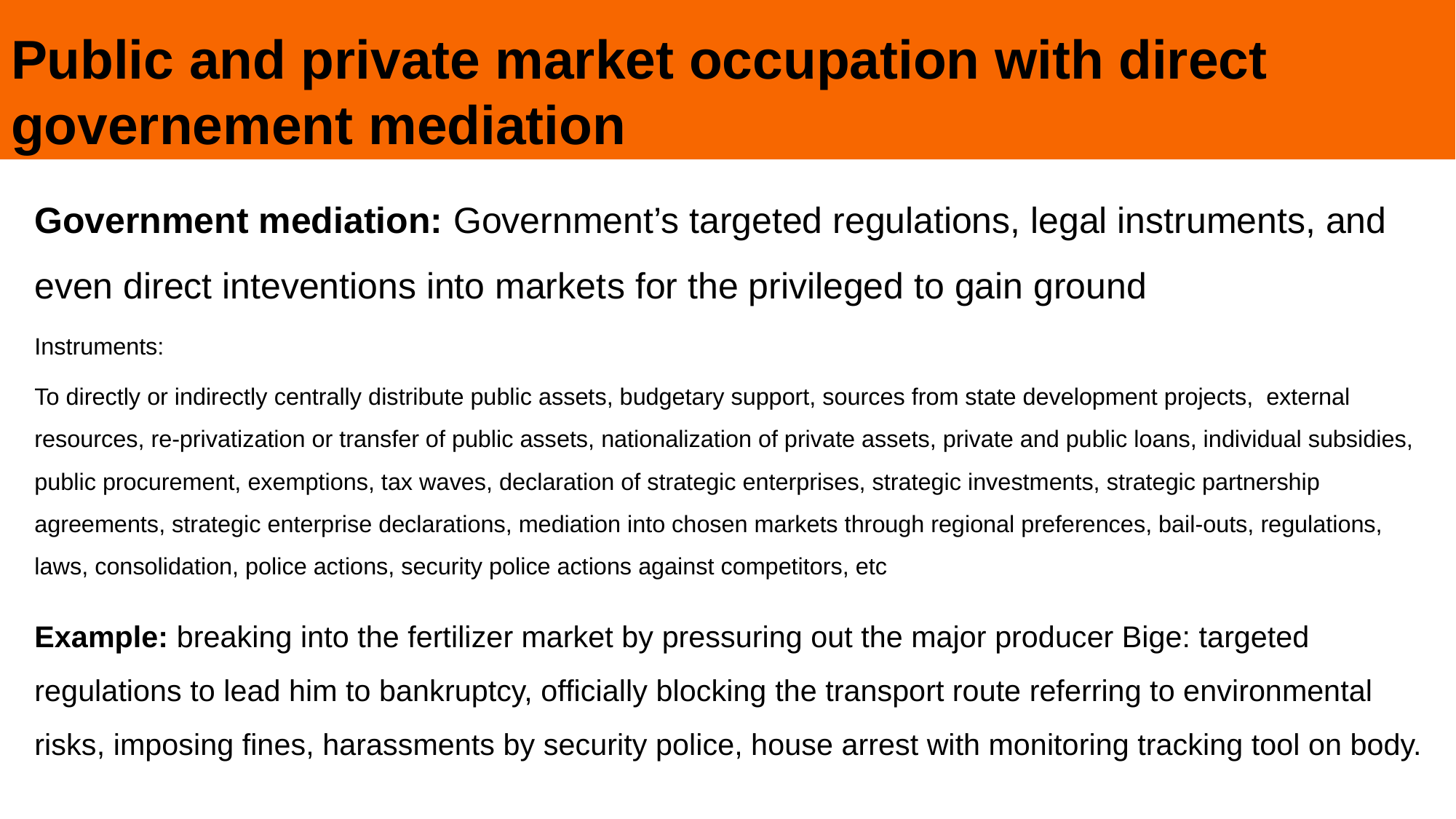

# Public and private market occupation with direct governement mediation
Government mediation: Government’s targeted regulations, legal instruments, and even direct inteventions into markets for the privileged to gain ground
Instruments:
To directly or indirectly centrally distribute public assets, budgetary support, sources from state development projects,  external resources, re-privatization or transfer of public assets, nationalization of private assets, private and public loans, individual subsidies, public procurement, exemptions, tax waves, declaration of strategic enterprises, strategic investments, strategic partnership agreements, strategic enterprise declarations, mediation into chosen markets through regional preferences, bail-outs, regulations, laws, consolidation, police actions, security police actions against competitors, etc
Example: breaking into the fertilizer market by pressuring out the major producer Bige: targeted regulations to lead him to bankruptcy, officially blocking the transport route referring to environmental risks, imposing fines, harassments by security police, house arrest with monitoring tracking tool on body.